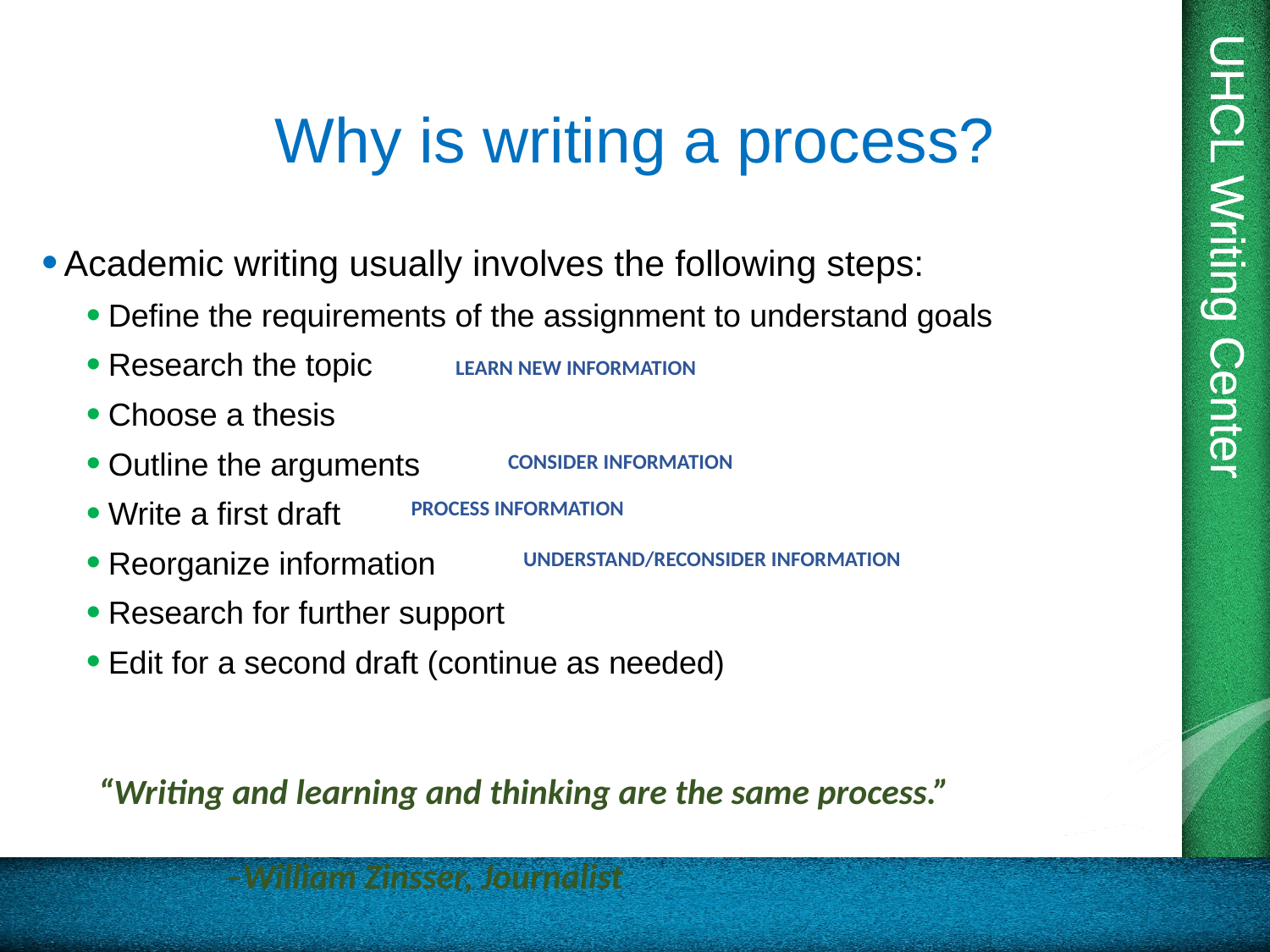

# Why is writing a process?
Academic writing usually involves the following steps:
Define the requirements of the assignment to understand goals
Research the topic
Choose a thesis
Outline the arguments
Write a first draft
Reorganize information
Research for further support
Edit for a second draft (continue as needed)
LEARN NEW INFORMATION
CONSIDER INFORMATION
PROCESS INFORMATION
UNDERSTAND/RECONSIDER INFORMATION
“Writing and learning and thinking are the same process.”
									–William Zinsser, Journalist